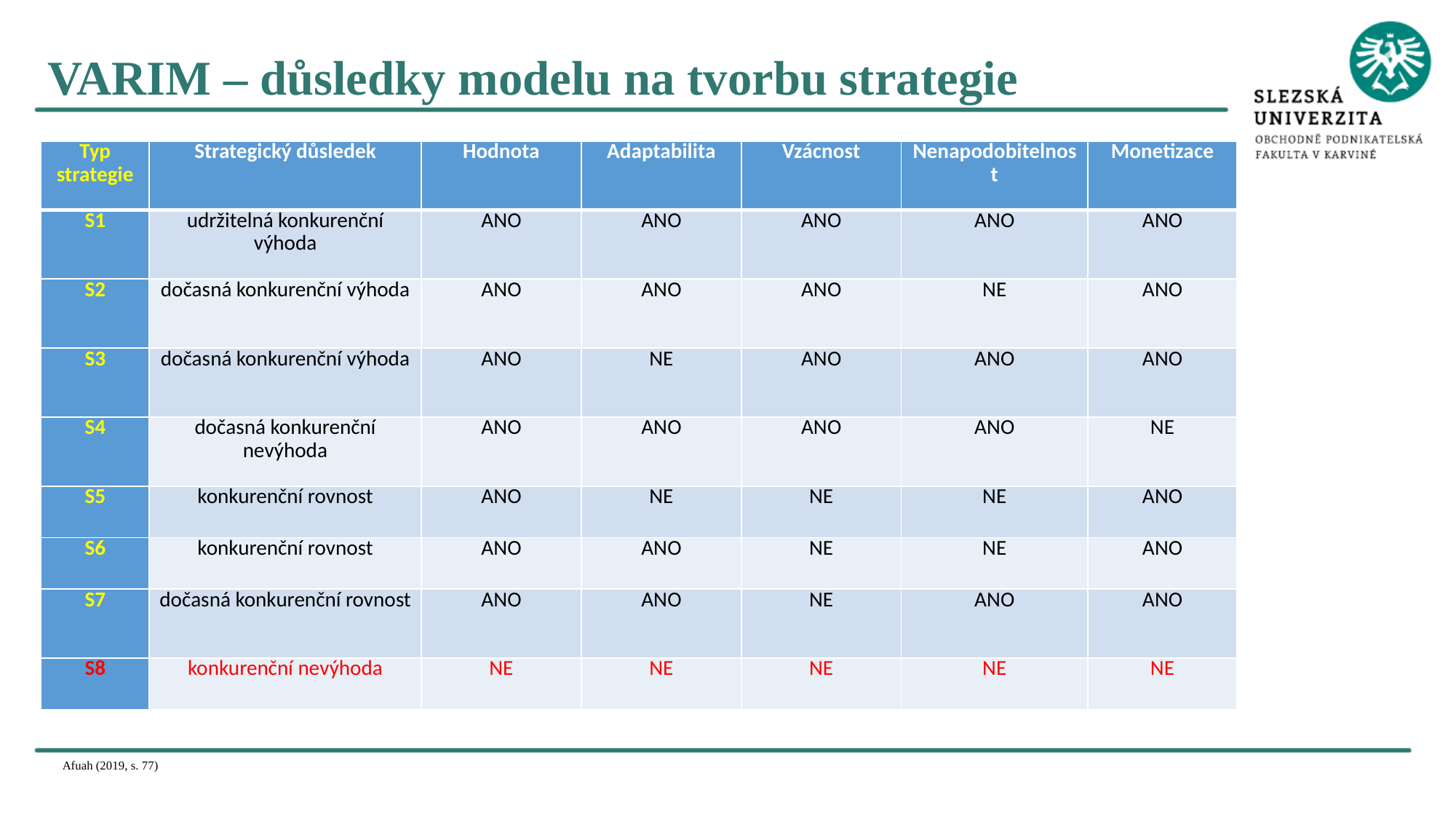

VARIM – důsledky modelu na tvorbu strategie
| Typ strategie | Strategický důsledek | Hodnota | Adaptabilita | Vzácnost | Nenapodobitelnost | Monetizace |
| --- | --- | --- | --- | --- | --- | --- |
| S1 | udržitelná konkurenční výhoda | ANO | ANO | ANO | ANO | ANO |
| S2 | dočasná konkurenční výhoda | ANO | ANO | ANO | NE | ANO |
| S3 | dočasná konkurenční výhoda | ANO | NE | ANO | ANO | ANO |
| S4 | dočasná konkurenční nevýhoda | ANO | ANO | ANO | ANO | NE |
| S5 | konkurenční rovnost | ANO | NE | NE | NE | ANO |
| S6 | konkurenční rovnost | ANO | ANO | NE | NE | ANO |
| S7 | dočasná konkurenční rovnost | ANO | ANO | NE | ANO | ANO |
| S8 | konkurenční nevýhoda | NE | NE | NE | NE | NE |
Afuah (2019, s. 77)